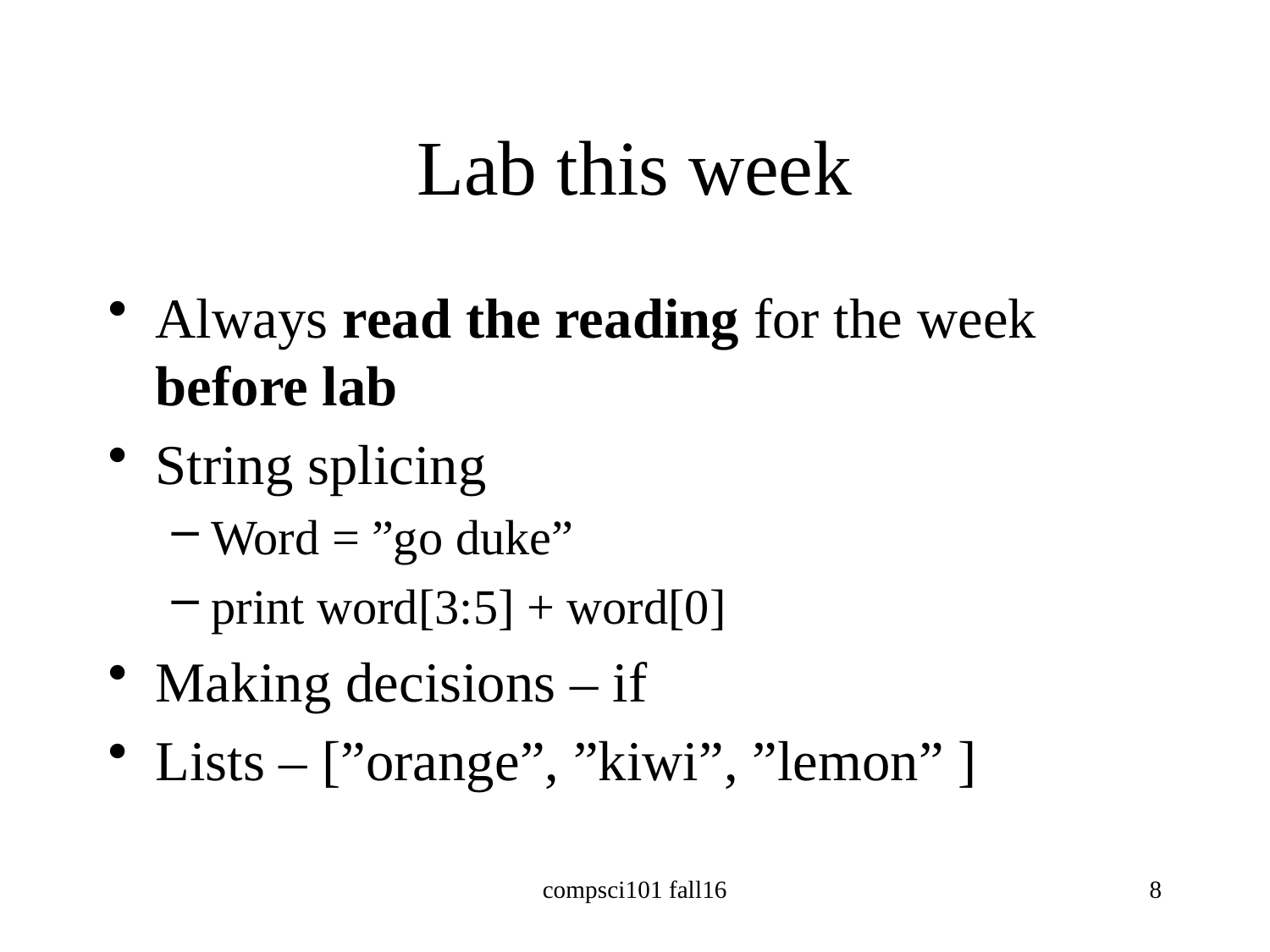

# Lab this week
Always read the reading for the week before lab
String splicing
Word = ”go duke”
print word[3:5] + word[0]
Making decisions – if
Lists – [”orange”, ”kiwi”, ”lemon” ]
compsci101 fall16
8